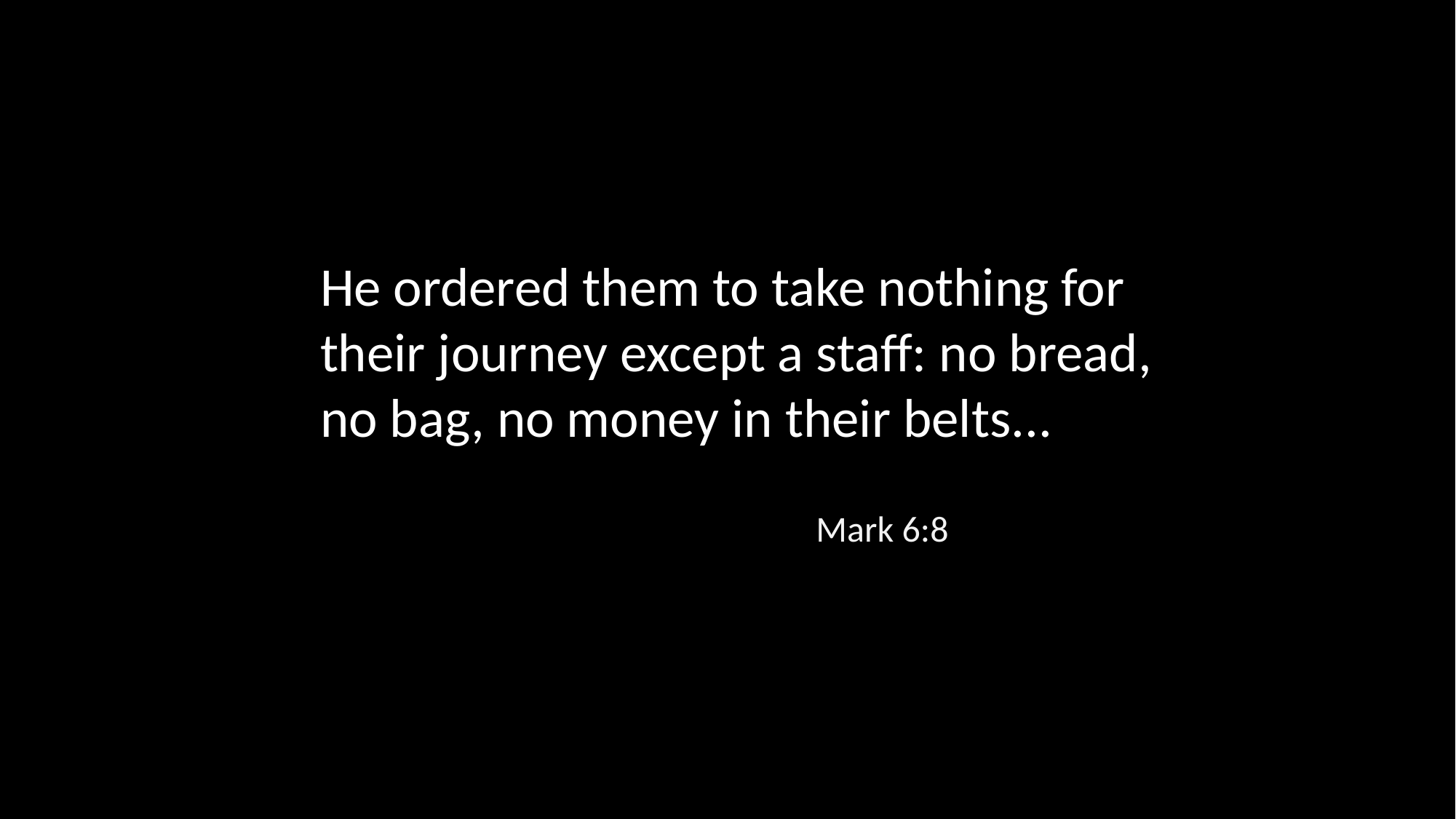

He ordered them to take nothing for their journey except a staff: no bread, no bag, no money in their belts...
Mark 6:8